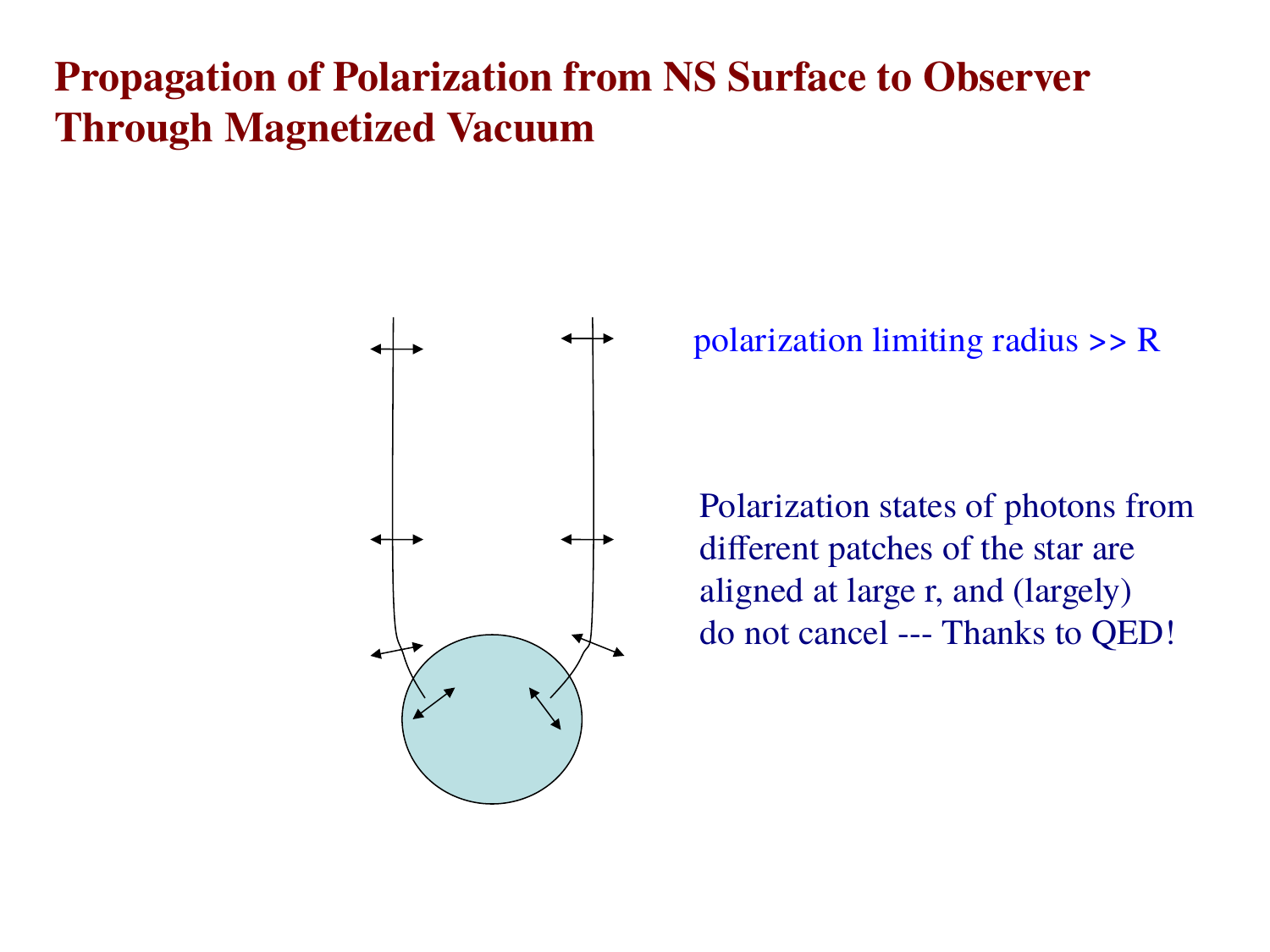

Propagation of Polarization from NS Surface to Observer
Through Magnetized Vacuum
polarization limiting radius >> R

Polarization states of photons from
different patches of the star are
aligned at large r, and (largely)
do not cancel --- Thanks to QED!